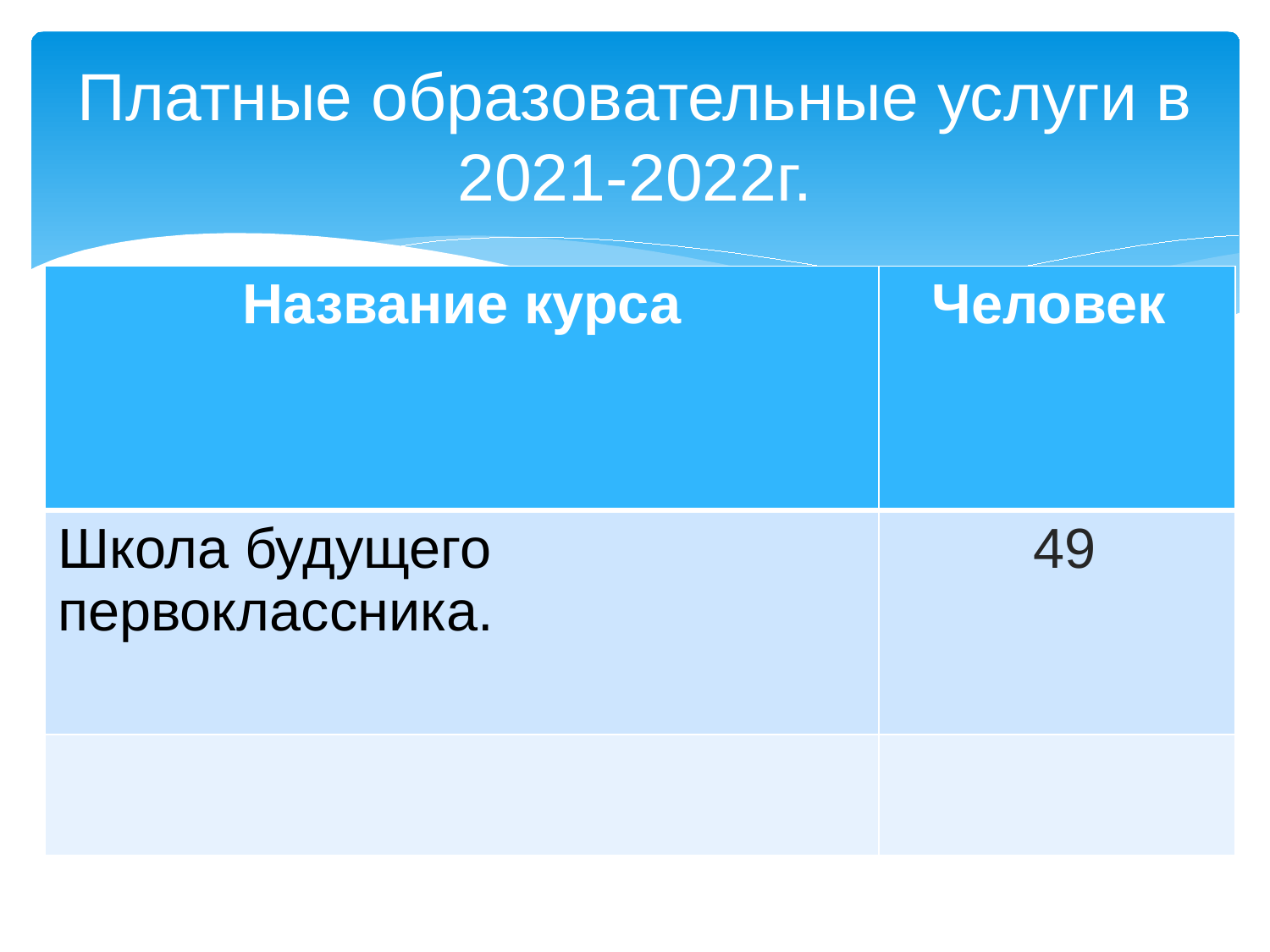

# Платные образовательные услуги в 2021-2022г.
| Название курса | Человек |
| --- | --- |
| Школа будущего первоклассника. | 49 |
|  |  |